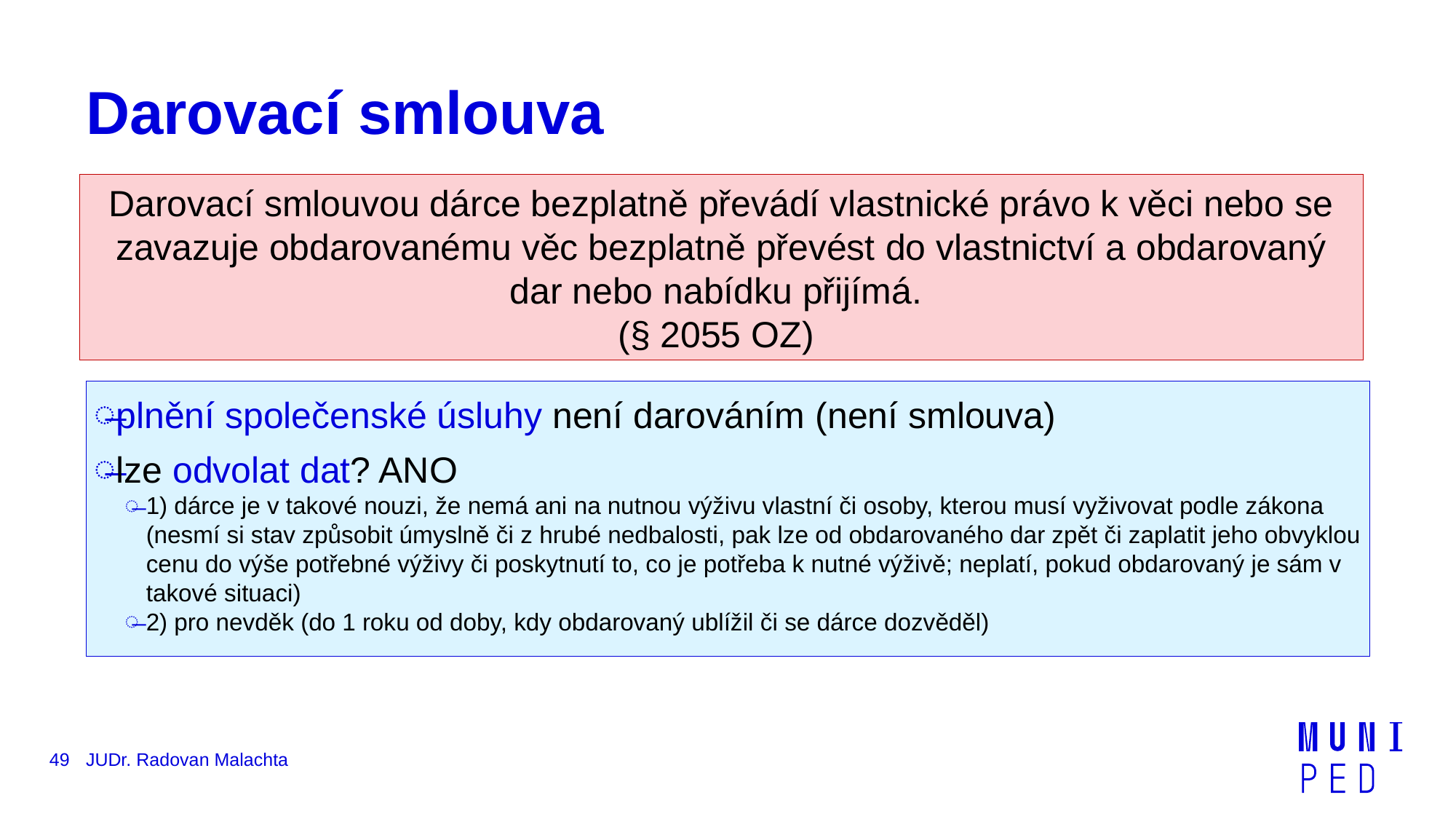

# Darovací smlouva
Darovací smlouvou dárce bezplatně převádí vlastnické právo k věci nebo se zavazuje obdarovanému věc bezplatně převést do vlastnictví a obdarovaný dar nebo nabídku přijímá.
(§ 2055 OZ)
plnění společenské úsluhy není darováním (není smlouva)
lze odvolat dat? ANO
1) dárce je v takové nouzi, že nemá ani na nutnou výživu vlastní či osoby, kterou musí vyživovat podle zákona (nesmí si stav způsobit úmyslně či z hrubé nedbalosti, pak lze od obdarovaného dar zpět či zaplatit jeho obvyklou cenu do výše potřebné výživy či poskytnutí to, co je potřeba k nutné výživě; neplatí, pokud obdarovaný je sám v takové situaci)
2) pro nevděk (do 1 roku od doby, kdy obdarovaný ublížil či se dárce dozvěděl)

49
JUDr. Radovan Malachta